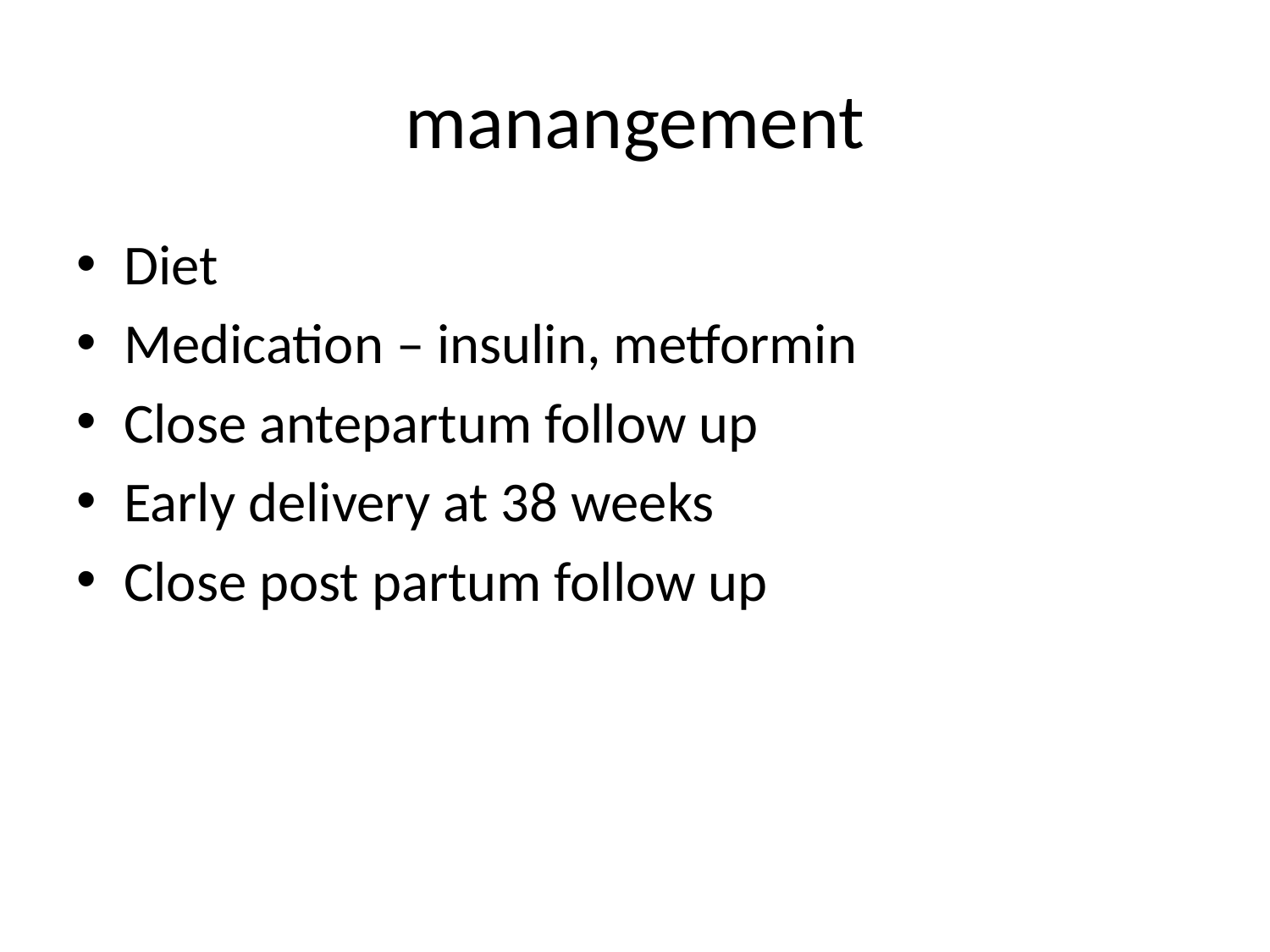

# manangement
Diet
Medication – insulin, metformin
Close antepartum follow up
Early delivery at 38 weeks
Close post partum follow up